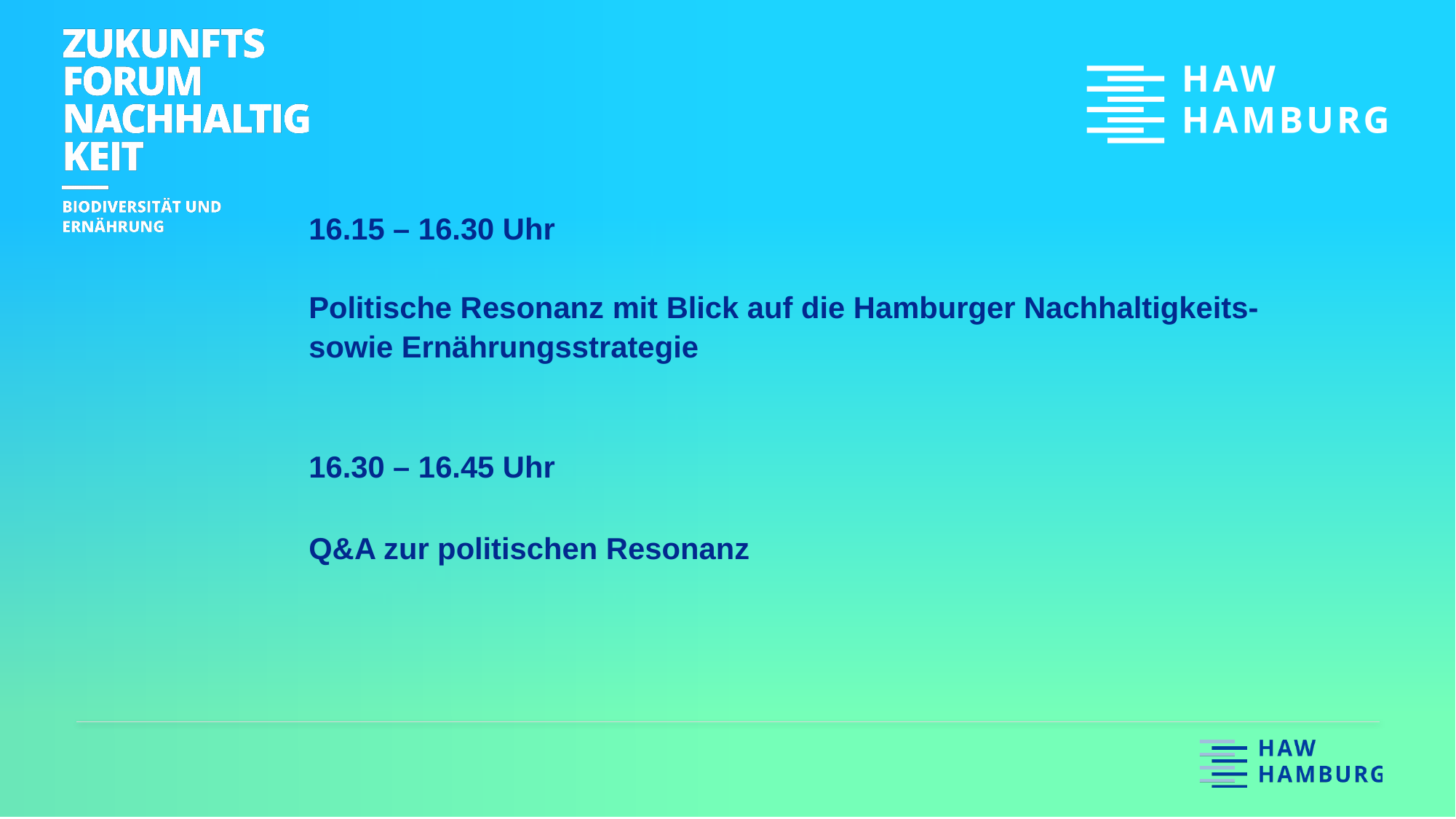

16.15 – 16.30 Uhr
Politische Resonanz mit Blick auf die Hamburger Nachhaltigkeits- sowie Ernährungsstrategie

16.30 – 16.45 Uhr

Q&A zur politischen Resonanz